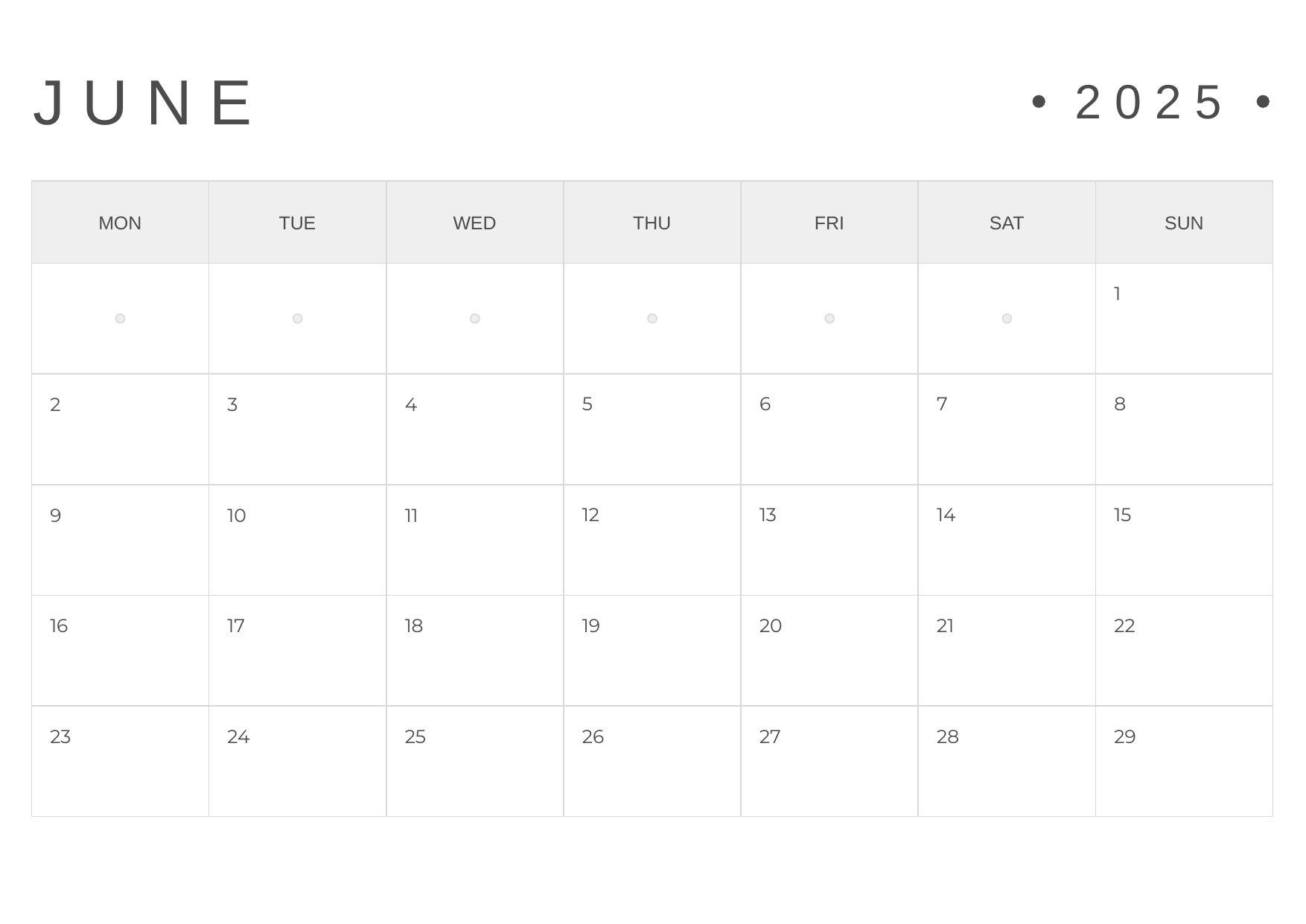

J U N E
2 0 2 5

MON
TUE
WED
THU
FRI
SAT
SUN

1

5
6
7
8
2
3
4

12
13
14
15
9
10
11

19
20
21
22
16
17
18

26
27
28
29
23
24
25